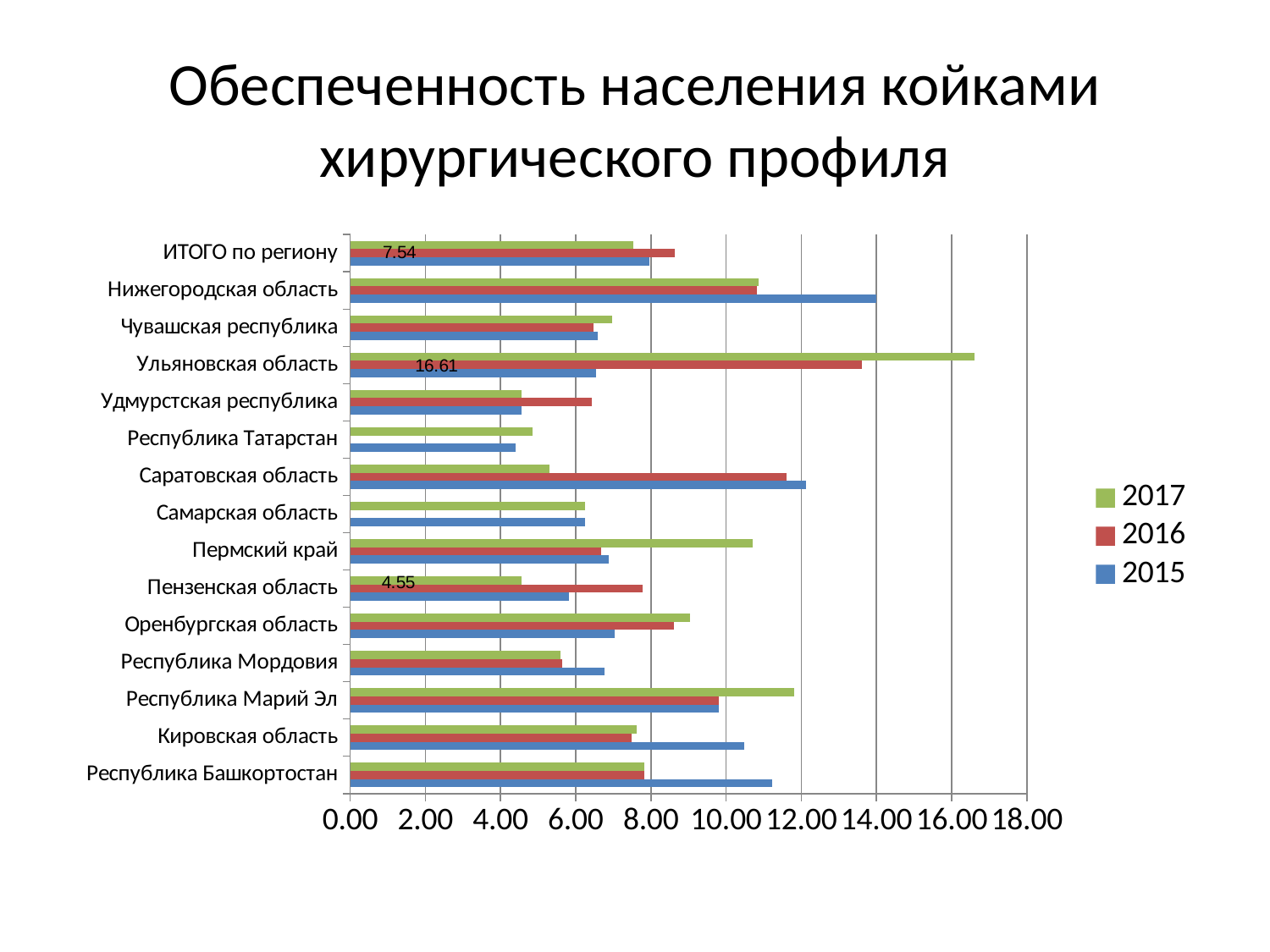

# Обеспеченность населения койками хирургического профиля

### Chart

| Category | 2015 | 2016 | 2017 |
|---|---|---|---|
| Республика Башкортостан | 11.235069135958337 | 7.830033189587049 | 7.830033189587049 |
| Кировская область | 10.477017929406736 | 7.476137885986581 | 7.6273929493463655 |
| Республика Марий Эл | 9.809168741448943 | 9.809168741448943 | 11.800229063270049 |
| Республика Мордовия | 6.774494029977136 | 5.6473875259612605 | 5.6026843413011775 |
| Оренбургская область | 7.038028794469931 | 8.61335284324631 | 9.05 |
| Пензенская область | 5.812846981966897 | 7.77754749467034 | 4.55 |
| Пермский край | 6.873718709631969 | 6.673685781318659 | 10.7 |
| Самарская область | 6.253442371133832 | 0.0 | 6.25 |
| Саратовская область | 12.130428656129578 | 11.608128140487143 | 5.305048856593874 |
| Республика Татарстан | 4.399785956358874 | 0.0 | 4.85 |
| Удмурстская республика | 4.5611417091362565 | 6.430610387738514 | 4.5611417091362565 |
| Ульяновская область | 6.5423203376661005 | 13.613004235775326 | 16.609256353614814 |
| Чувашская республика | 6.590898260277474 | 6.472533802807785 | 6.959902662967139 |
| Нижегородская область | 13.989218041316448 | 10.820933734995046 | 10.872643546778077 |
| ИТОГО по региону | 7.971395034575577 | 8.637892489533648 | 7.537654323948607 |